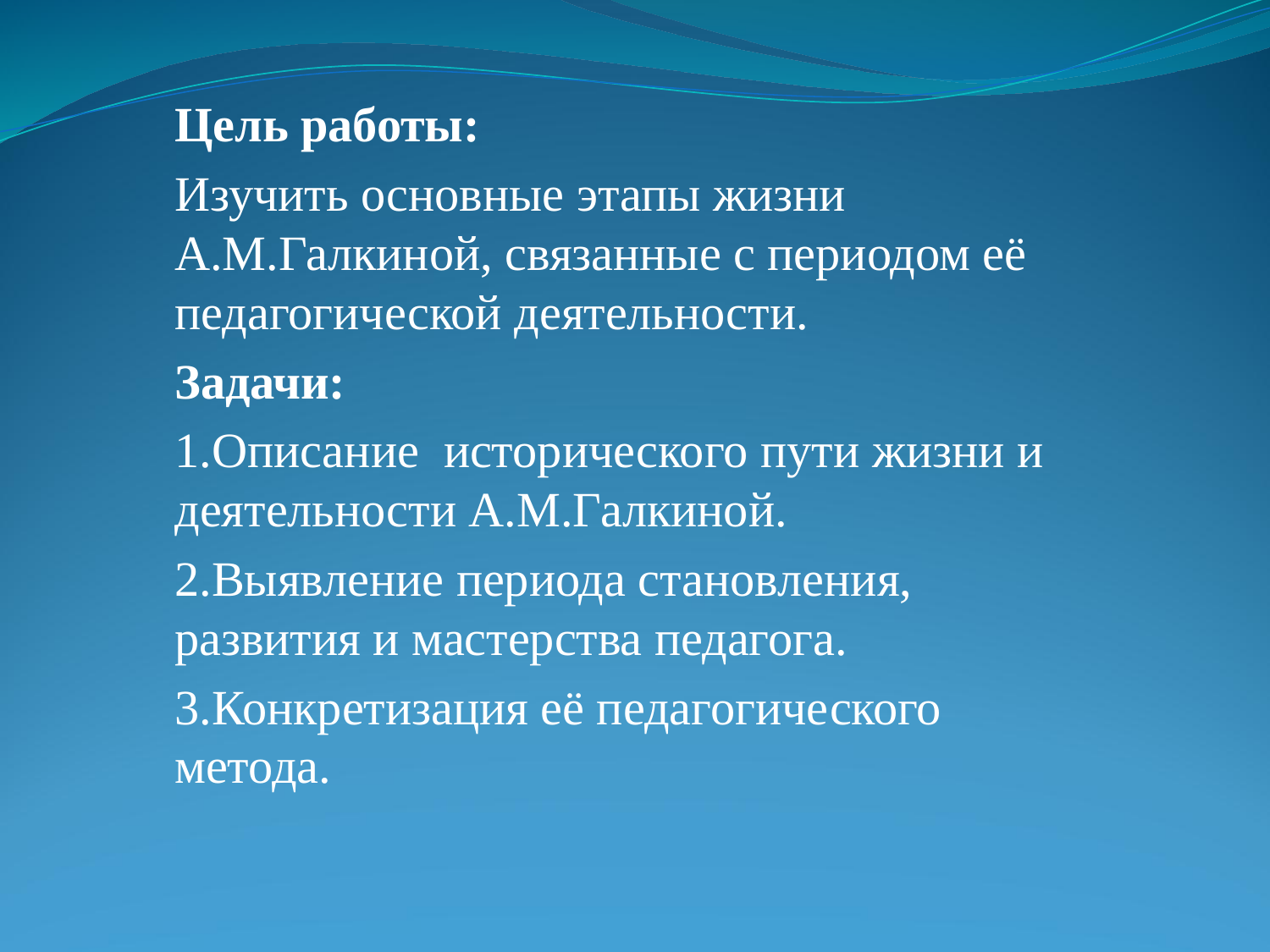

Цель работы:
Изучить основные этапы жизни А.М.Галкиной, связанные с периодом её педагогической деятельности.
Задачи:
1.Описание  исторического пути жизни и деятельности А.М.Галкиной.
2.Выявление периода становления, развития и мастерства педагога.
3.Конкретизация её педагогического метода.